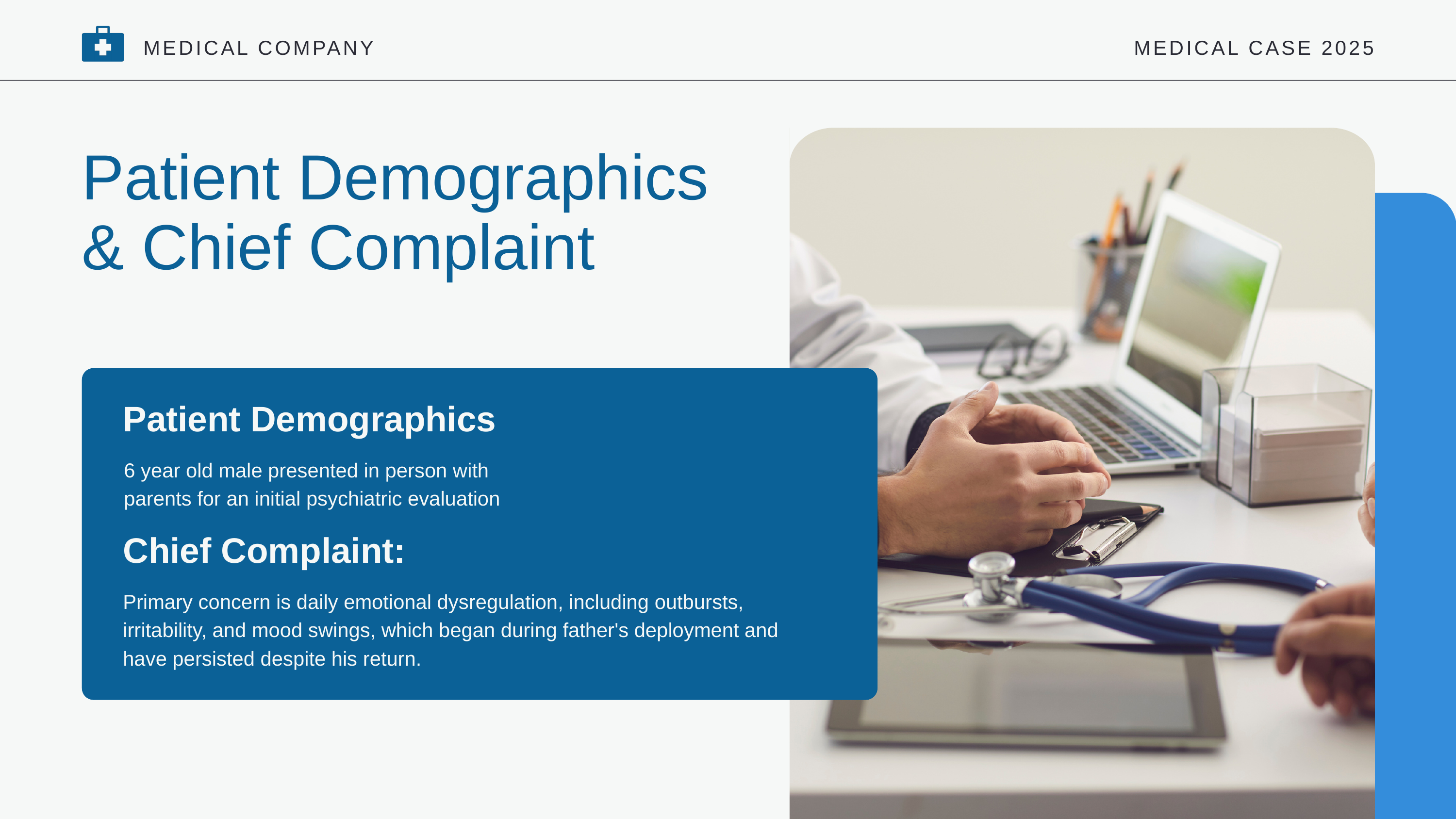

MEDICAL COMPANY

MEDICAL CASE 2025

Patient Demographics & Chief Complaint

Patient Demographics
6 year old male presented in person with parents for an initial psychiatric evaluation

Chief Complaint:
Primary concern is daily emotional dysregulation, including outbursts, irritability, and mood swings, which began during father's deployment and have persisted despite his return.